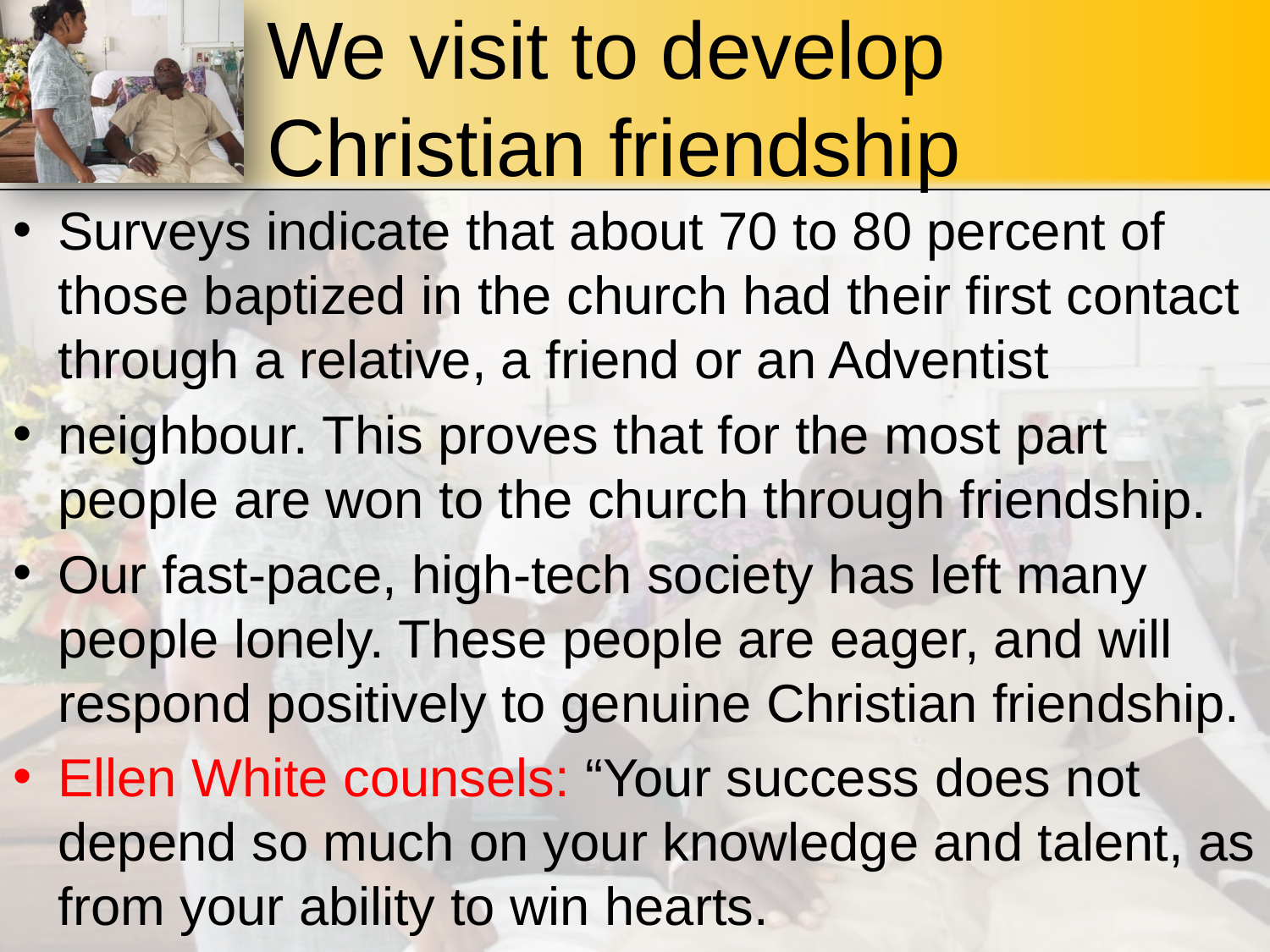

# We visit to develop Christian friendship
Surveys indicate that about 70 to 80 percent of those baptized in the church had their first contact through a relative, a friend or an Adventist
neighbour. This proves that for the most part people are won to the church through friendship.
Our fast-pace, high-tech society has left many people lonely. These people are eager, and will respond positively to genuine Christian friendship.
Ellen White counsels: “Your success does not depend so much on your knowledge and talent, as from your ability to win hearts.